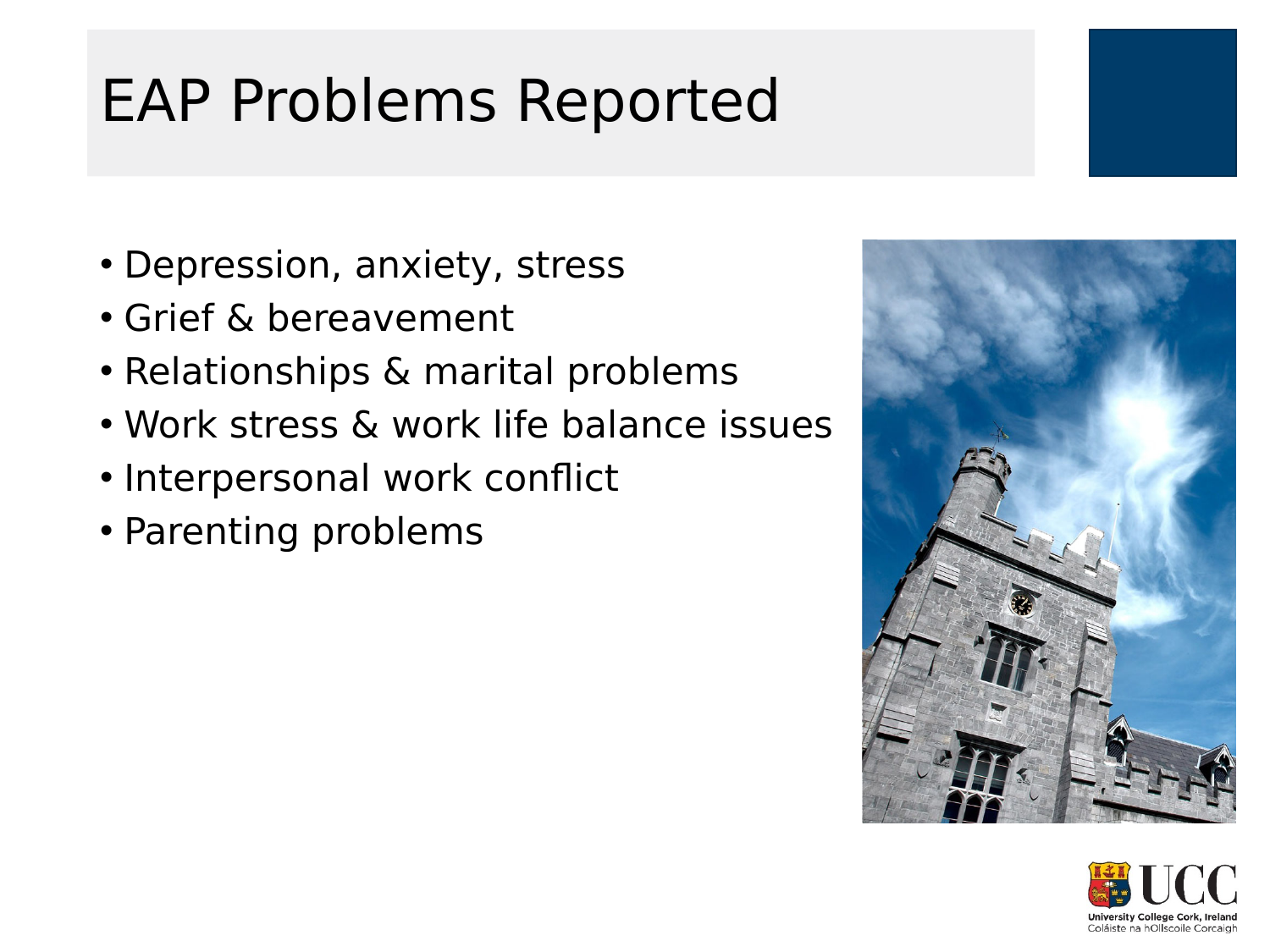

# EAP Problems Reported
Depression, anxiety, stress
Grief & bereavement
Relationships & marital problems
Work stress & work life balance issues
Interpersonal work conflict
Parenting problems